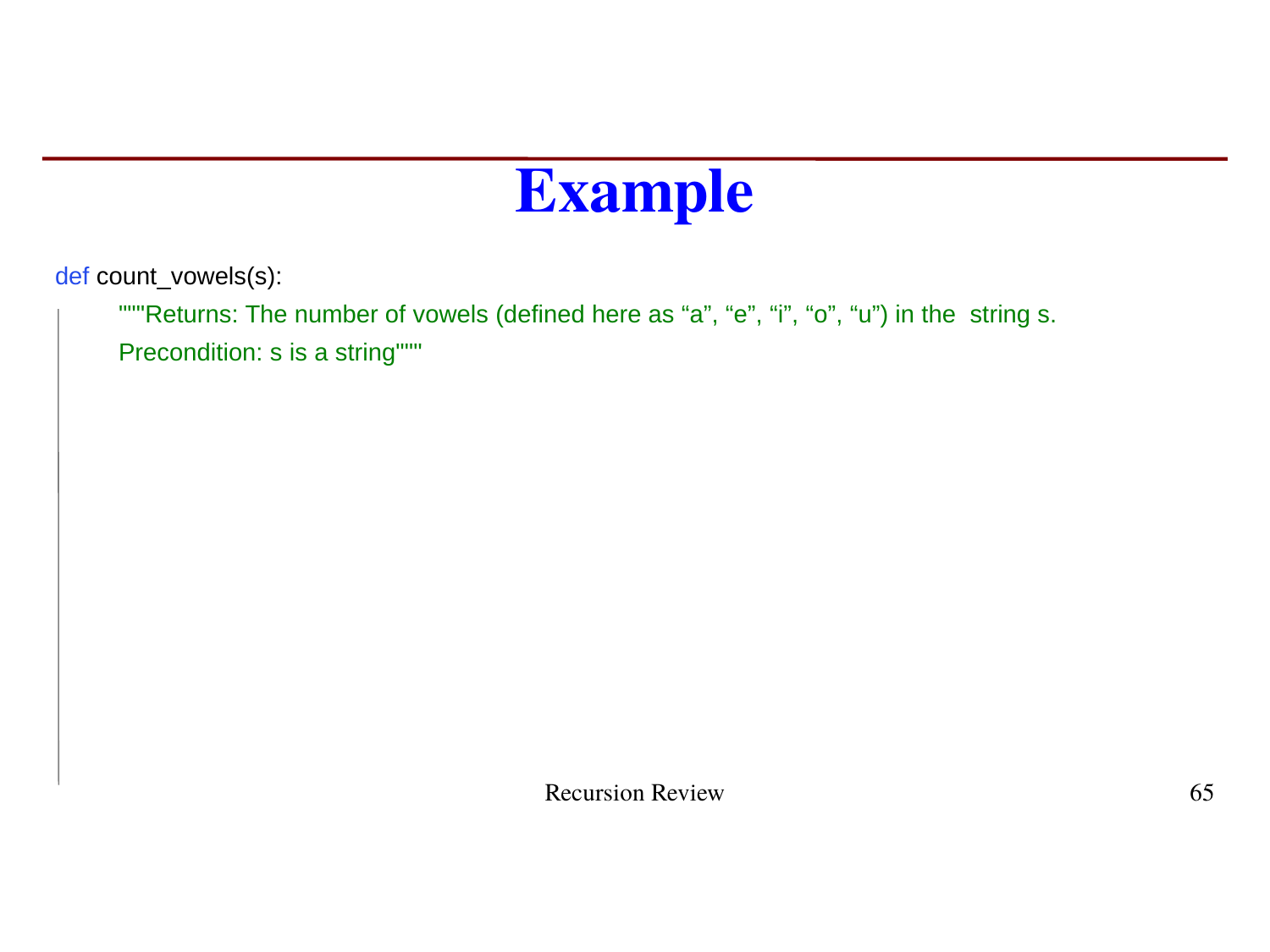

# Example
def count_vowels(s):
"""Returns: The number of vowels (defined here as “a”, “e”, “i”, “o”, “u”) in the  string s.
Precondition: s is a string"""

Recursion Review

65